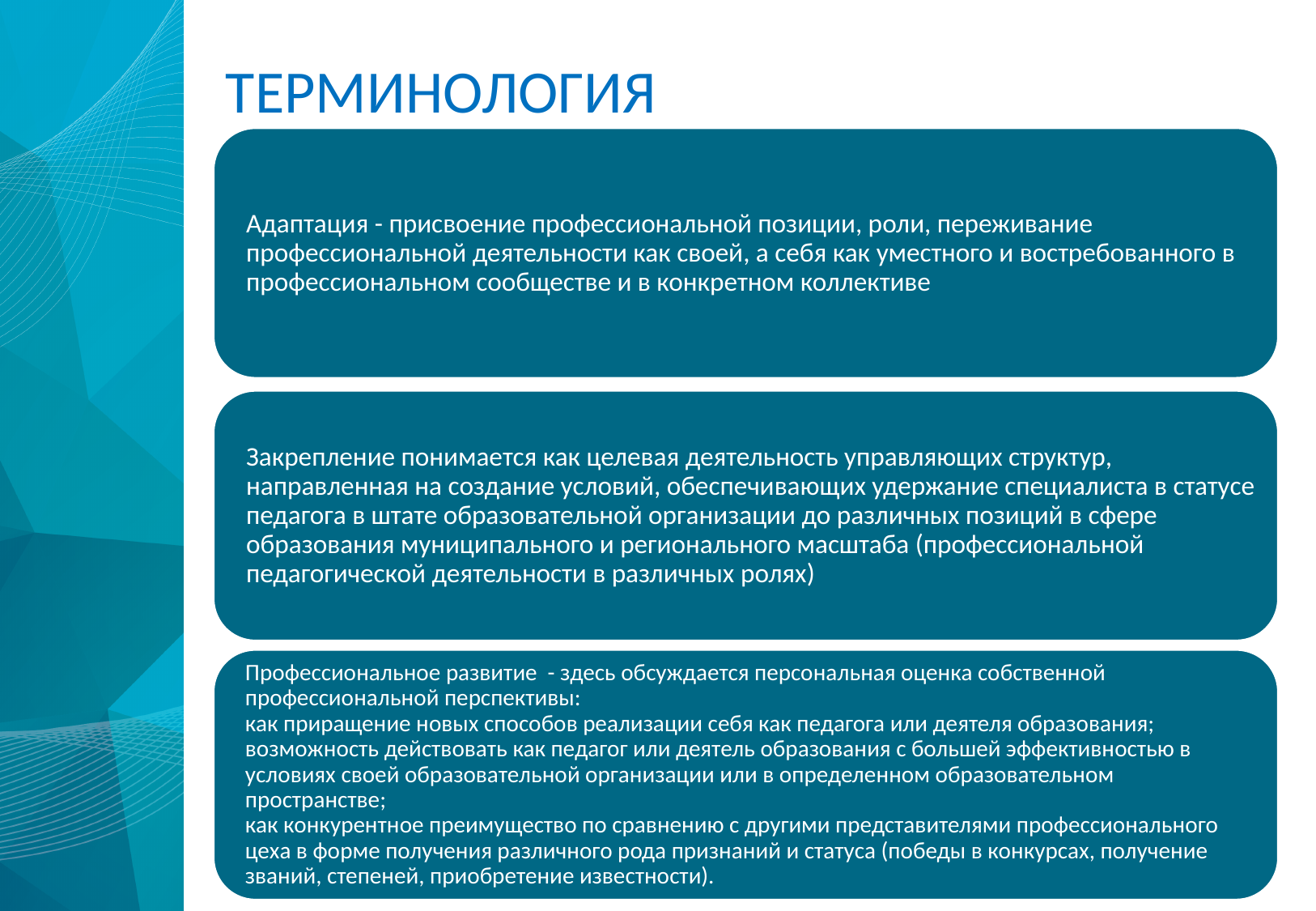

# Терминология
Адаптация - присвоение профессиональной позиции, роли, переживание профессиональной деятельности как своей, а себя как уместного и востребованного в профессиональном сообществе и в конкретном коллективе
Закрепление понимается как целевая деятельность управляющих структур, направленная на создание условий, обеспечивающих удержание специалиста в статусе педагога в штате образовательной организации до различных позиций в сфере образования муниципального и регионального масштаба (профессиональной педагогической деятельности в различных ролях)
Профессиональное развитие  - здесь обсуждается персональная оценка собственной профессиональной перспективы:
как приращение новых способов реализации себя как педагога или деятеля образования; возможность действовать как педагог или деятель образования с большей эффективностью в условиях своей образовательной организации или в определенном образовательном пространстве;
как конкурентное преимущество по сравнению с другими представителями профессионального цеха в форме получения различного рода признаний и статуса (победы в конкурсах, получение званий, степеней, приобретение известности).